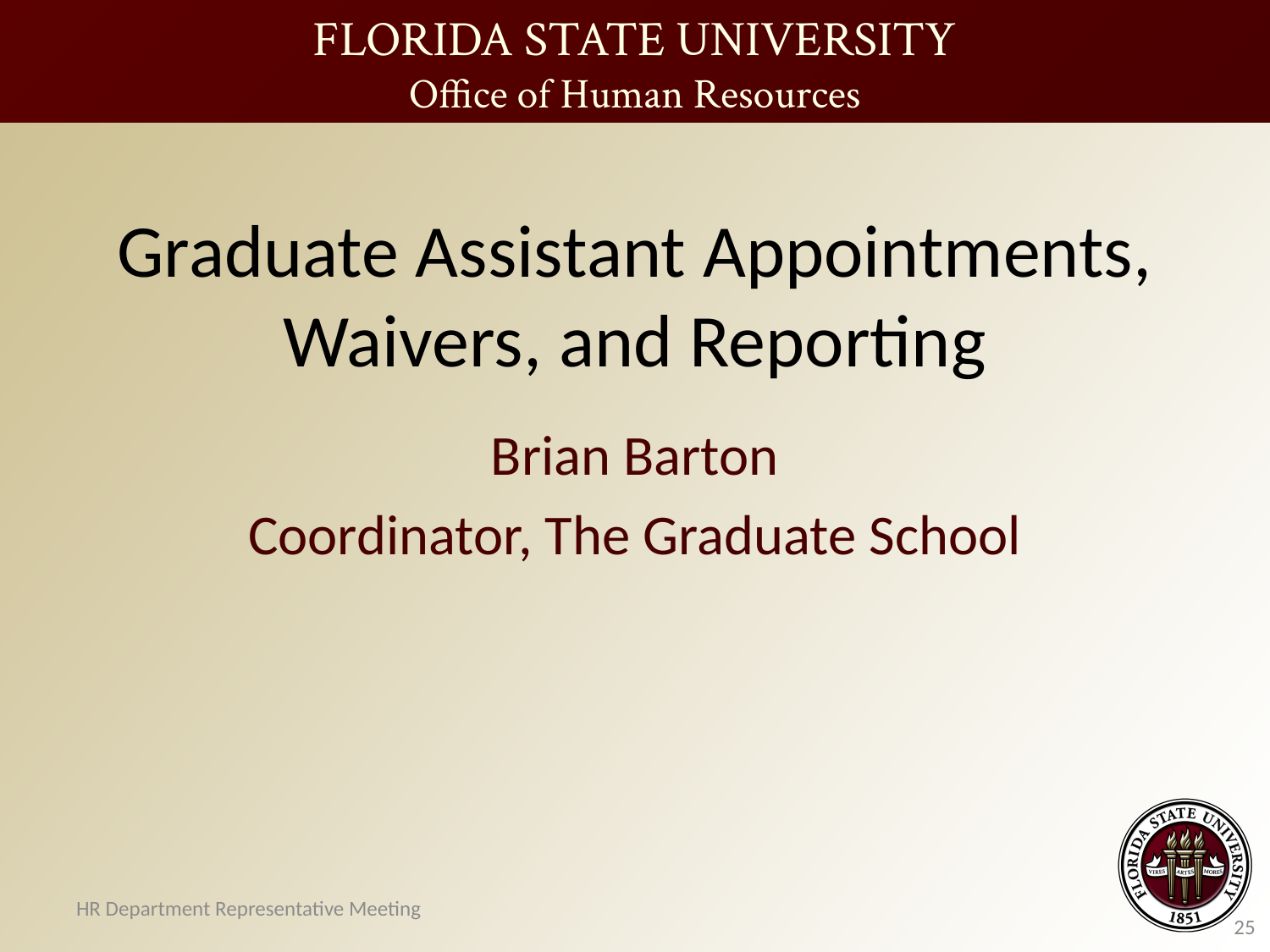

FLORIDA STATE UNIVERSITY
Office of Human Resources
# Graduate Assistant Appointments, Waivers, and Reporting
Brian Barton
Coordinator, The Graduate School
HR Department Representative Meeting
25